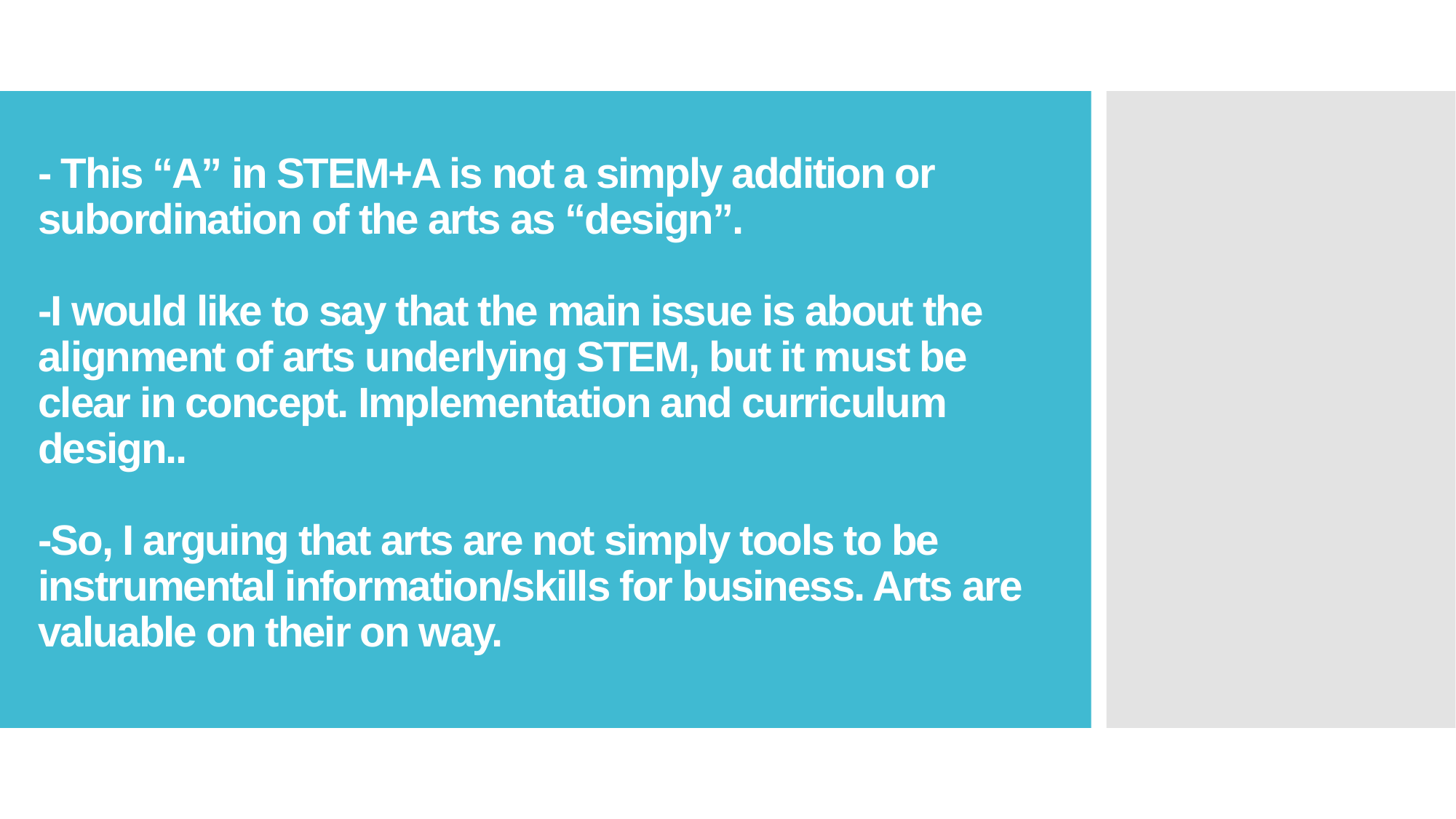

# - This “A” in STEM+A is not a simply addition or subordination of the arts as “design”. -I would like to say that the main issue is about the alignment of arts underlying STEM, but it must be clear in concept. Implementation and curriculum design.. -So, I arguing that arts are not simply tools to be instrumental information/skills for business. Arts are valuable on their on way.